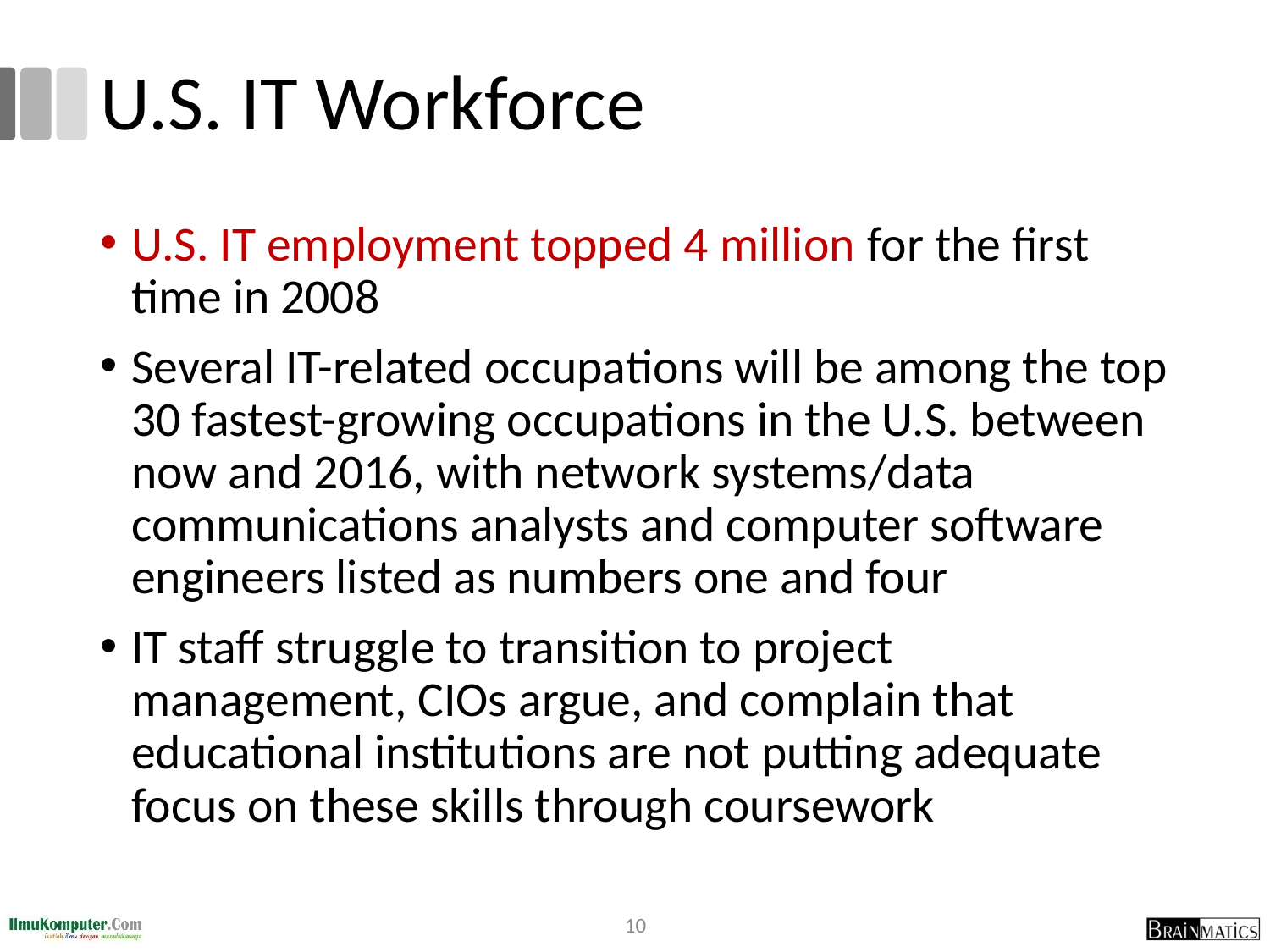

# U.S. IT Workforce
U.S. IT employment topped 4 million for the first time in 2008
Several IT-related occupations will be among the top 30 fastest-growing occupations in the U.S. between now and 2016, with network systems/data communications analysts and computer software engineers listed as numbers one and four
IT staff struggle to transition to project management, CIOs argue, and complain that educational institutions are not putting adequate focus on these skills through coursework

10